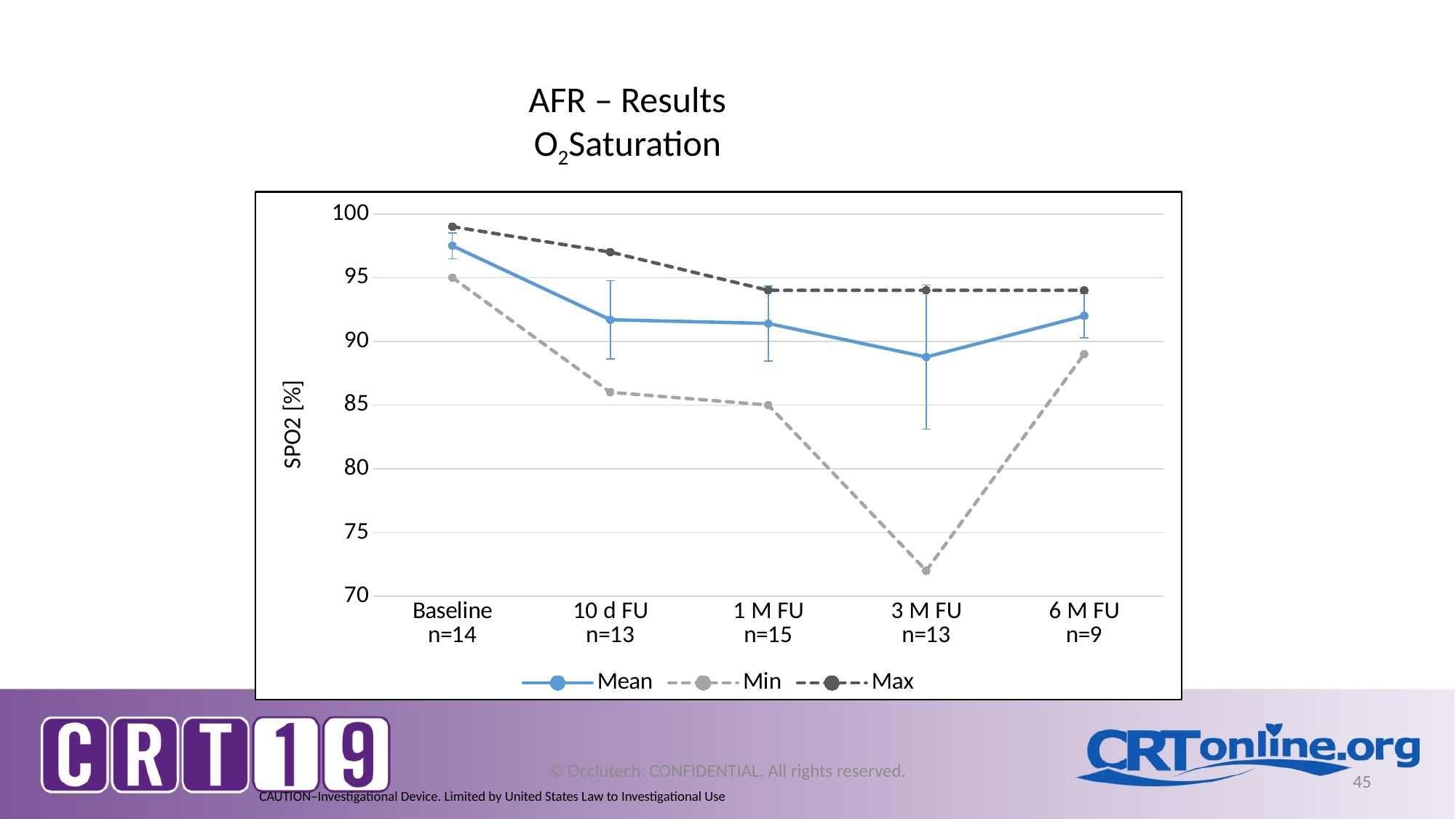

AFR – Results
O2Saturation

### Chart

| Category | Mean | Min | Max |
|---|---|---|---|
| Baseline
n=14 | 97.5 | 95.0 | 99.0 |
| 10 d FU
n=13 | 91.6923076923077 | 86.0 | 97.0 |
| 1 M FU
n=15 | 91.4 | 85.0 | 94.0 |
| 3 M FU
n=13 | 88.76923076923077 | 72.0 | 94.0 |
| 6 M FU
n=9 | 92.0 | 89.0 | 94.0 |
© Occlutech. CONFIDENTIAL. All rights reserved.

45
CAUTION–Investigational Device. Limited by United States Law to Investigational Use